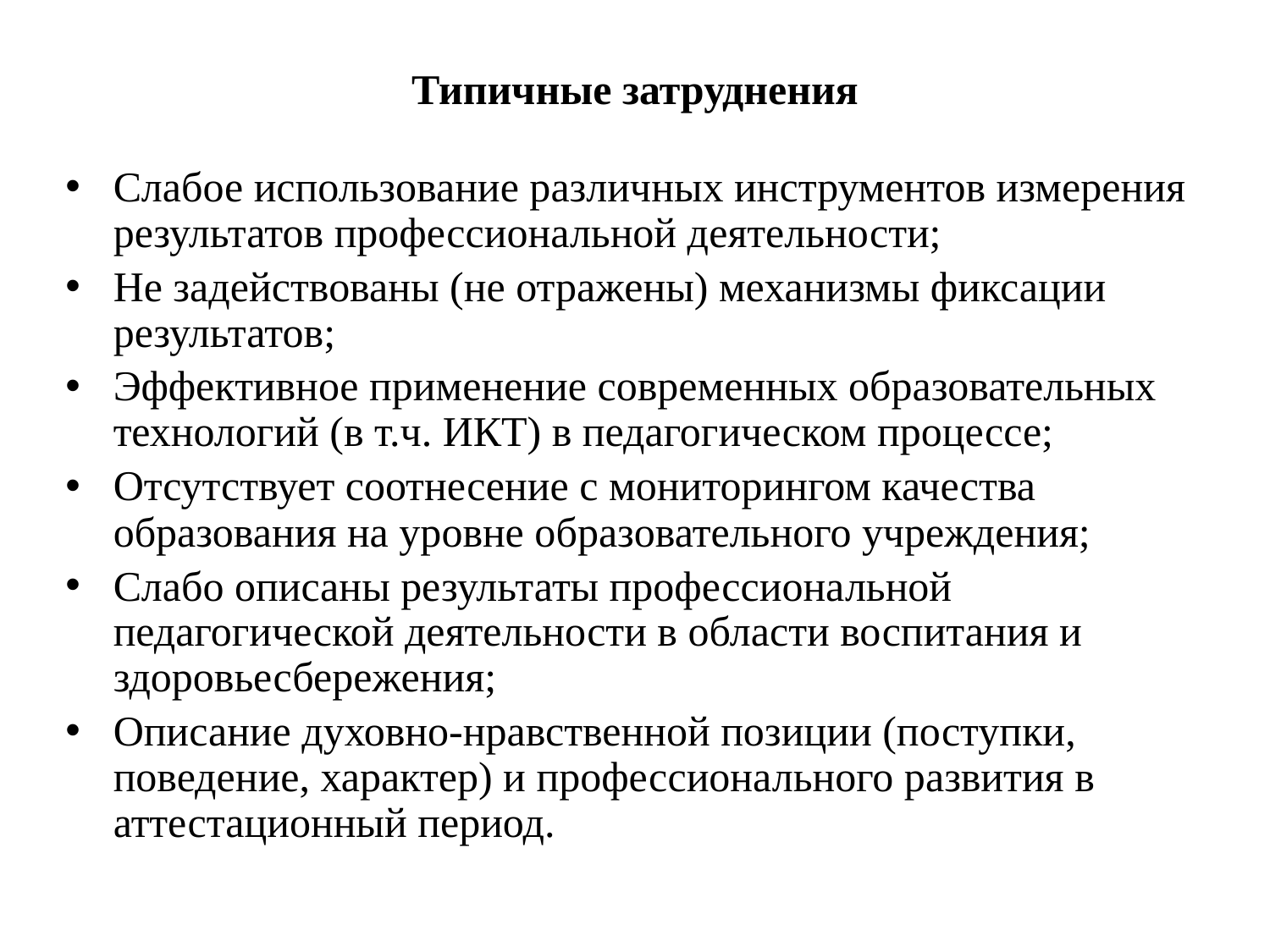

# Типичные затруднения
Слабое использование различных инструментов измерения результатов профессиональной деятельности;
Не задействованы (не отражены) механизмы фиксации результатов;
Эффективное применение современных образовательных технологий (в т.ч. ИКТ) в педагогическом процессе;
Отсутствует соотнесение с мониторингом качества образования на уровне образовательного учреждения;
Слабо описаны результаты профессиональной педагогической деятельности в области воспитания и здоровьесбережения;
Описание духовно-нравственной позиции (поступки, поведение, характер) и профессионального развития в аттестационный период.